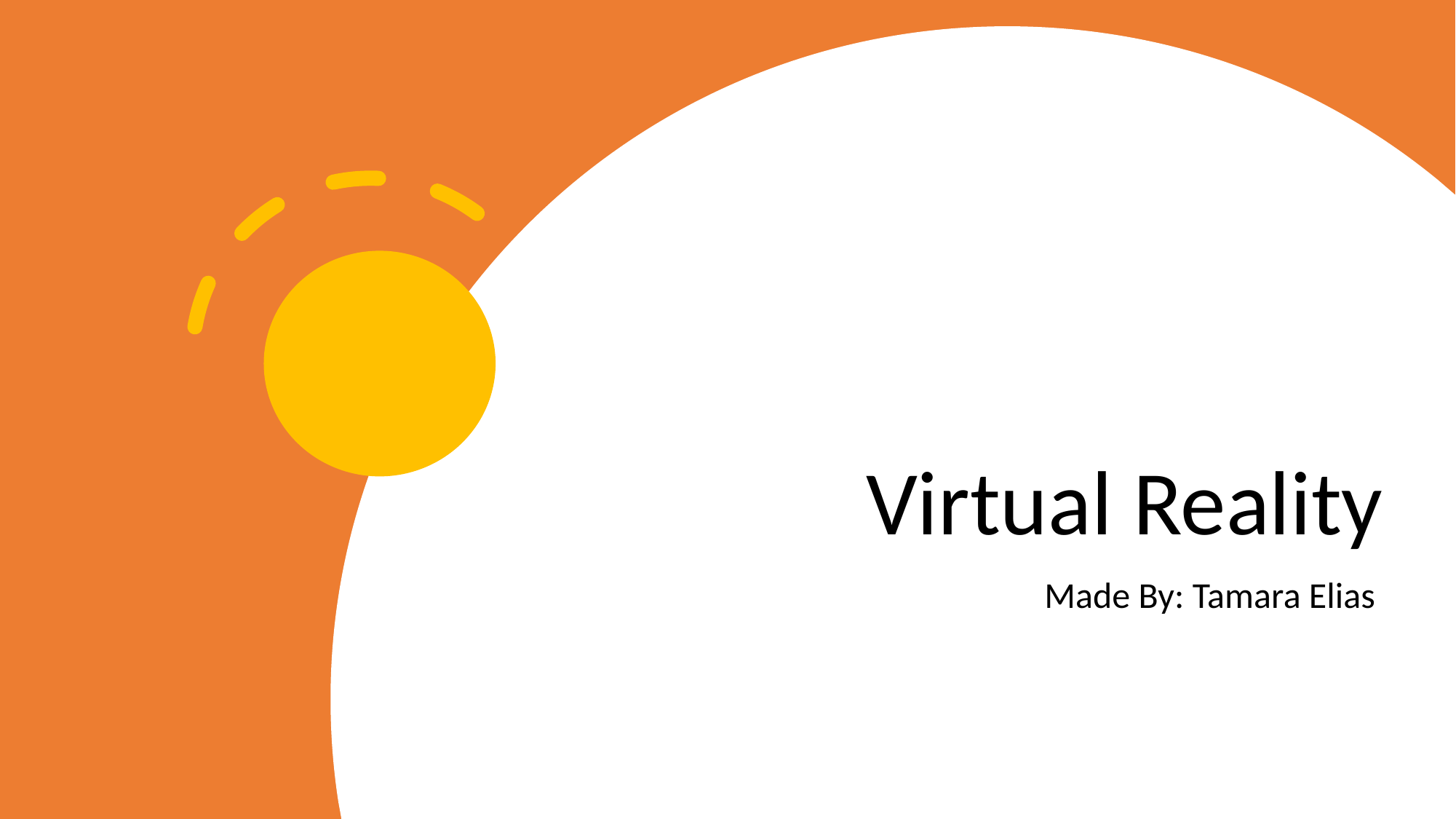

# Virtual Reality

Made By: Tamara Elias